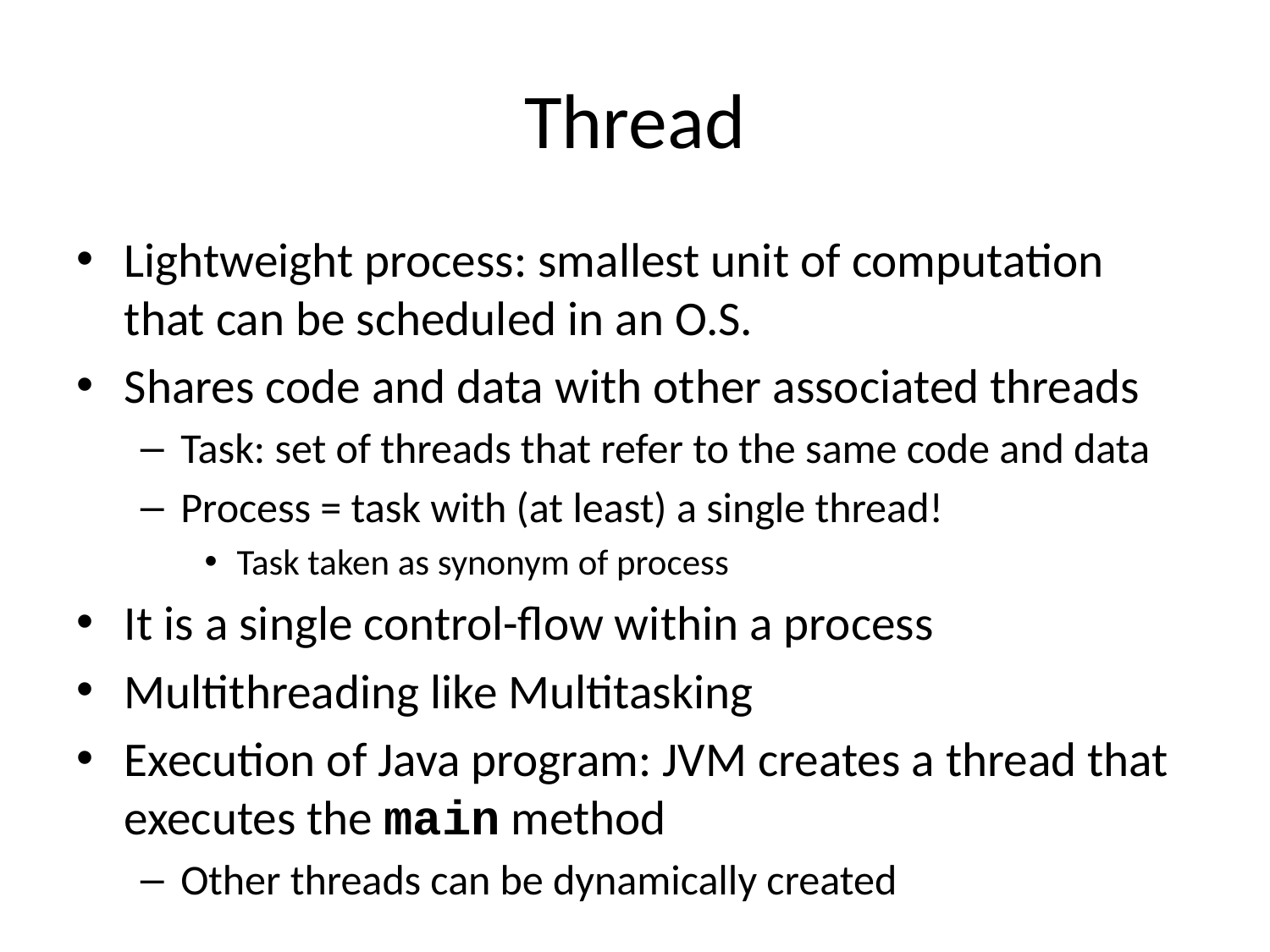

# Thread
Lightweight process: smallest unit of computation that can be scheduled in an O.S.
Shares code and data with other associated threads
Task: set of threads that refer to the same code and data
Process = task with (at least) a single thread!
Task taken as synonym of process
It is a single control-flow within a process
Multithreading like Multitasking
Execution of Java program: JVM creates a thread that executes the main method
Other threads can be dynamically created